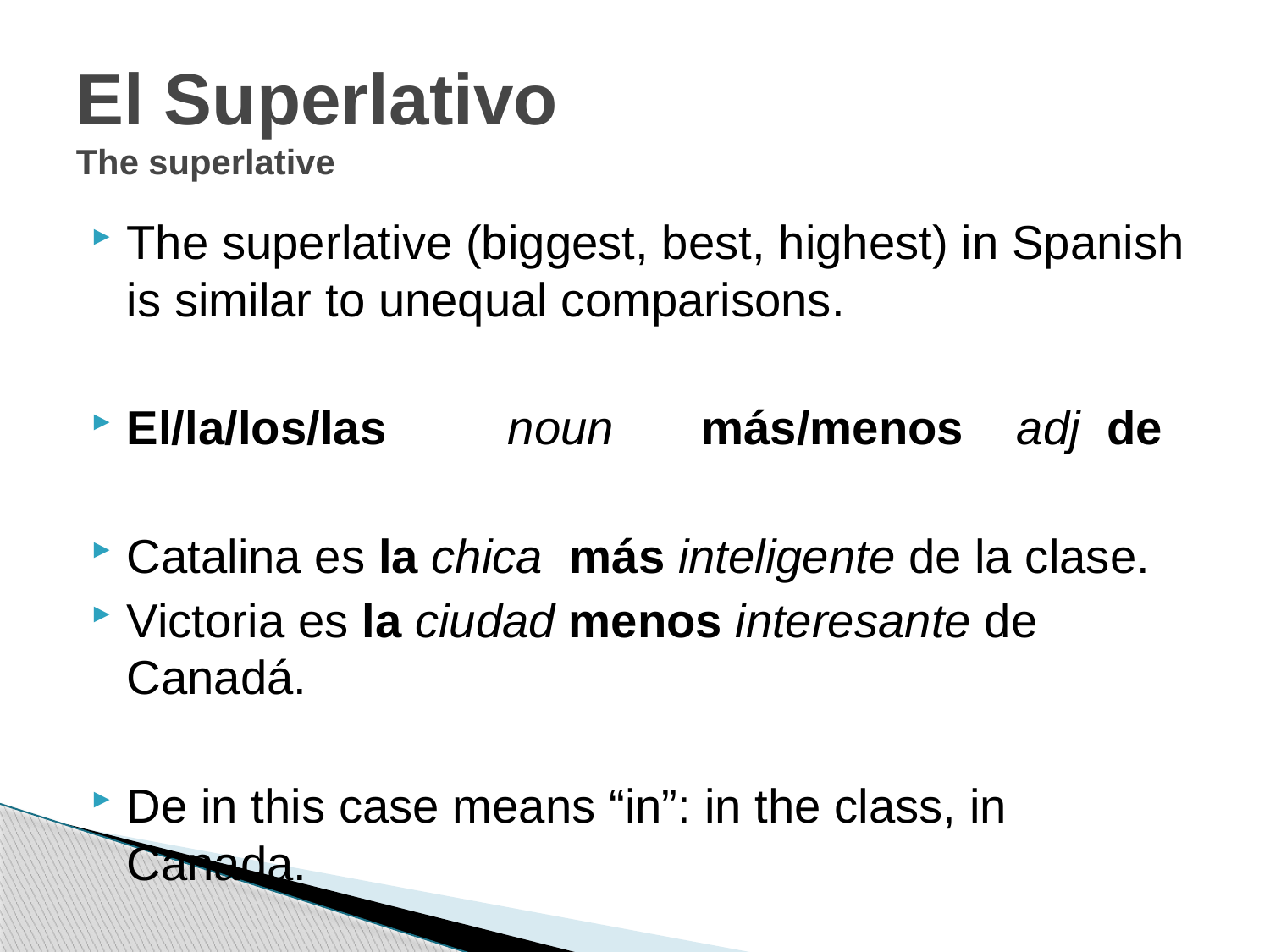

# El Superlativo The superlative
The superlative (biggest, best, highest) in Spanish is similar to unequal comparisons.

El/la/los/las 	noun	     más/menos    adj  de

Catalina es la chica  más inteligente de la clase.
Victoria es la ciudad menos interesante de Canadá.

De in this case means “in”: in the class, in Canada.